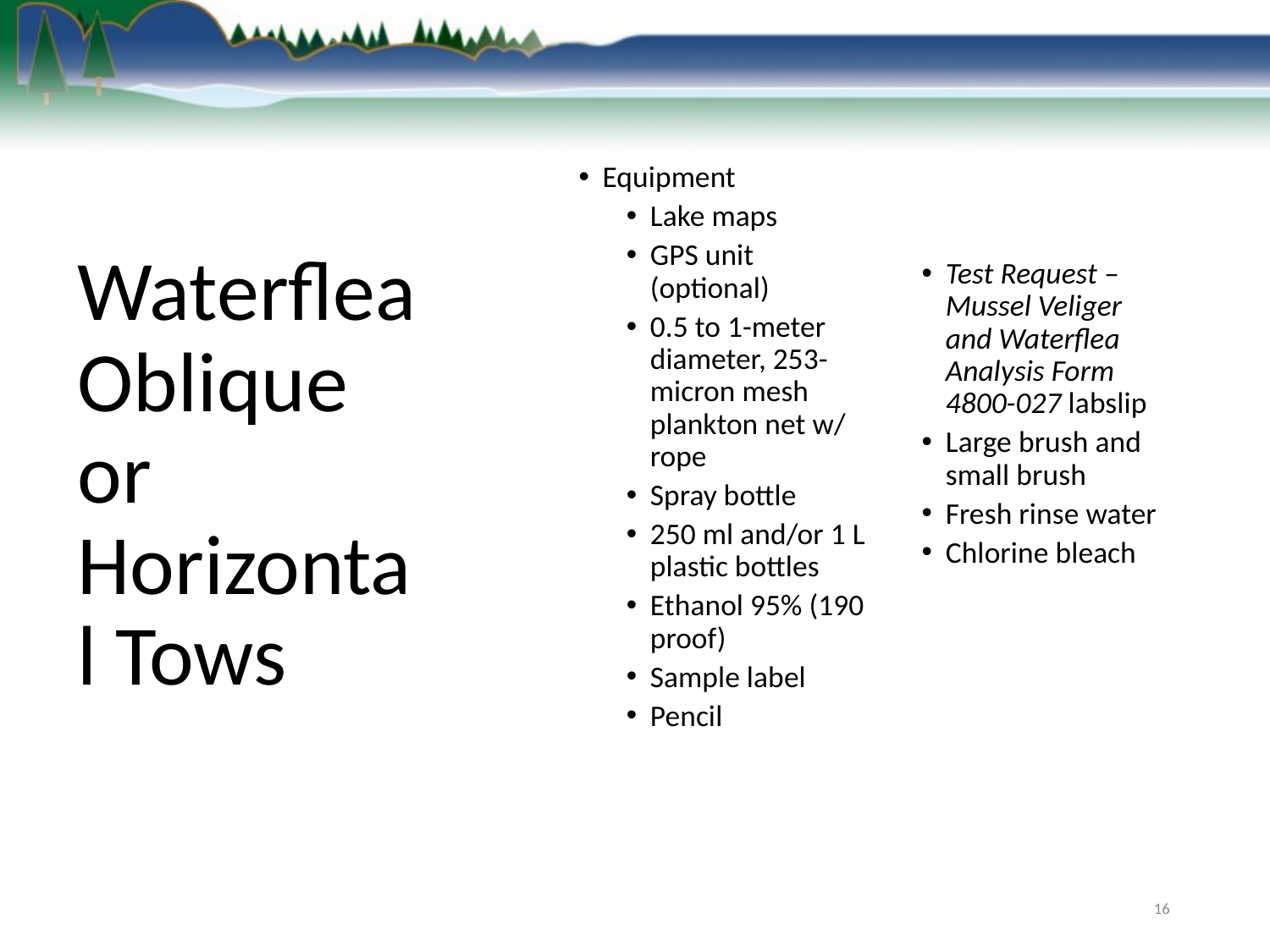

Equipment
Lake maps
GPS unit (optional)
0.5 to 1-meter diameter, 253-micron mesh plankton net w/ rope
Spray bottle
250 ml and/or 1 L plastic bottles
Ethanol 95% (190 proof)
Sample label
Pencil

Test Request – Mussel Veliger and Waterflea Analysis Form 4800-027 labslip
Large brush and small brush
Fresh rinse water
Chlorine bleach
# Waterflea Oblique or Horizontal Tows
16